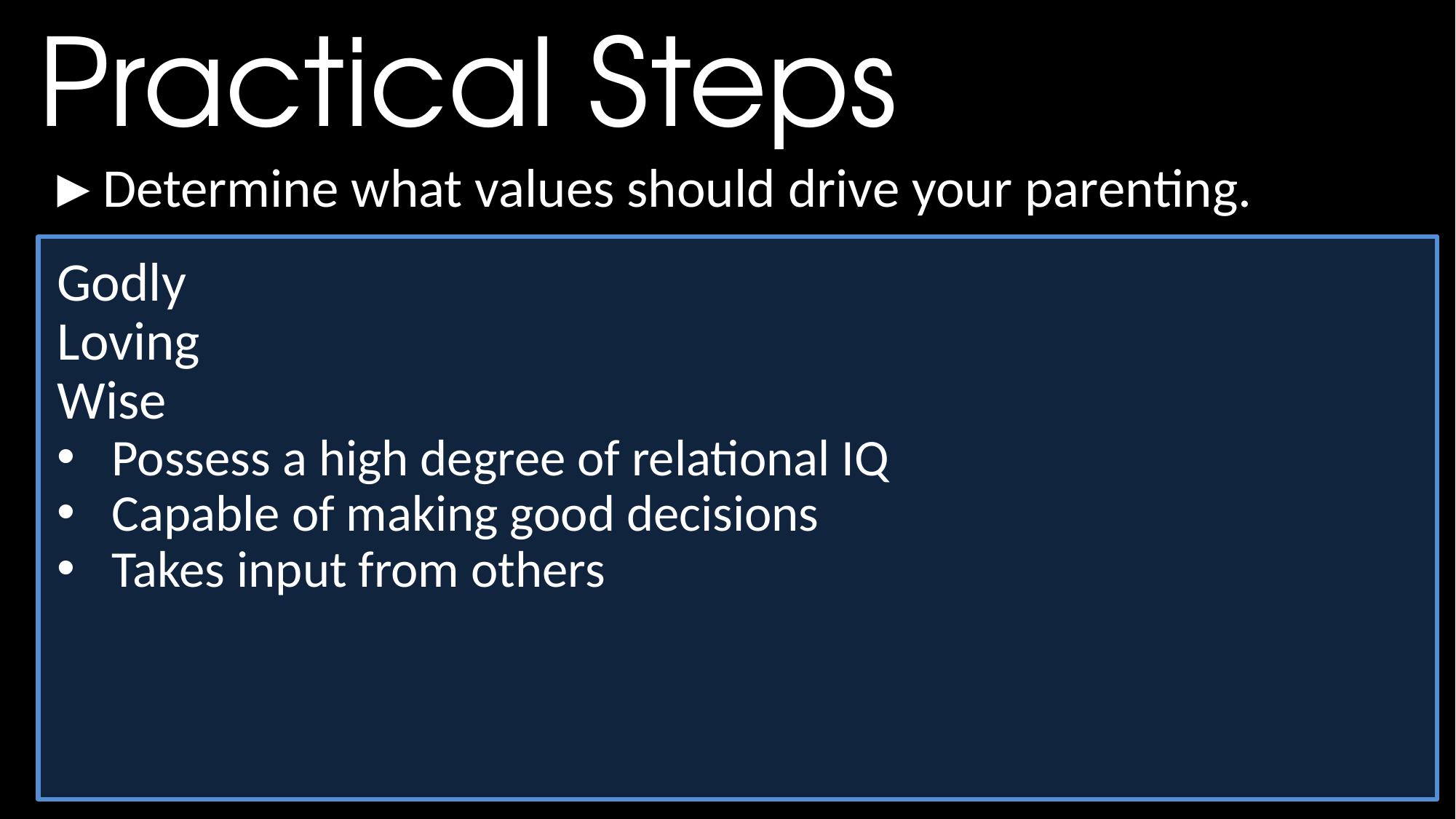

Practical Steps
►	Determine what values should drive your parenting.

Godly
Loving
Wise
Possess a high degree of relational IQ
Capable of making good decisions
Takes input from others